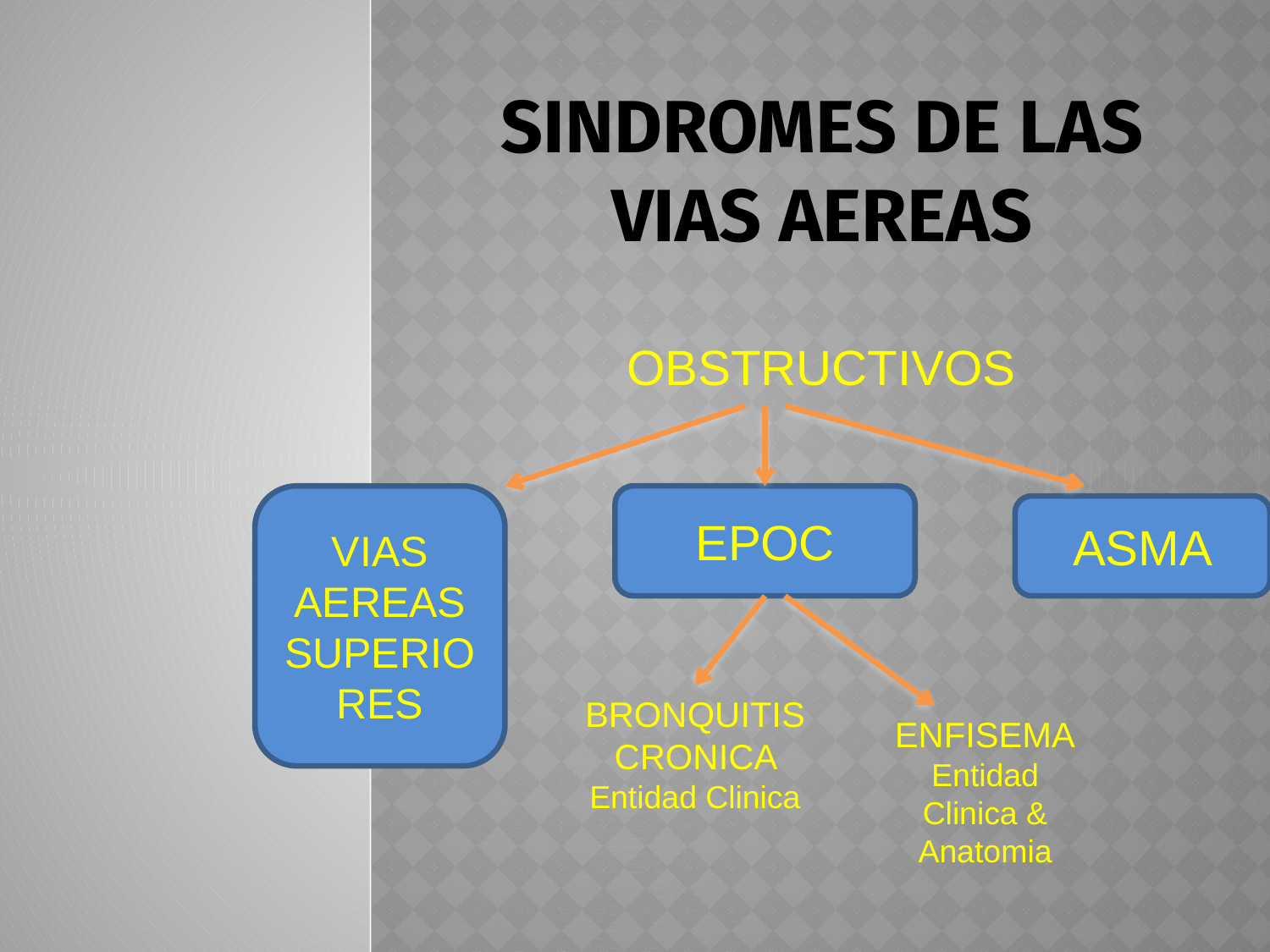

# SINDROMES DE LAS VIAS AEREAS
OBSTRUCTIVOS
VIAS AEREAS SUPERIORES
EPOC
ASMA
BRONQUITIS CRONICA Entidad Clinica
ENFISEMA
Entidad
Clinica & Anatomia